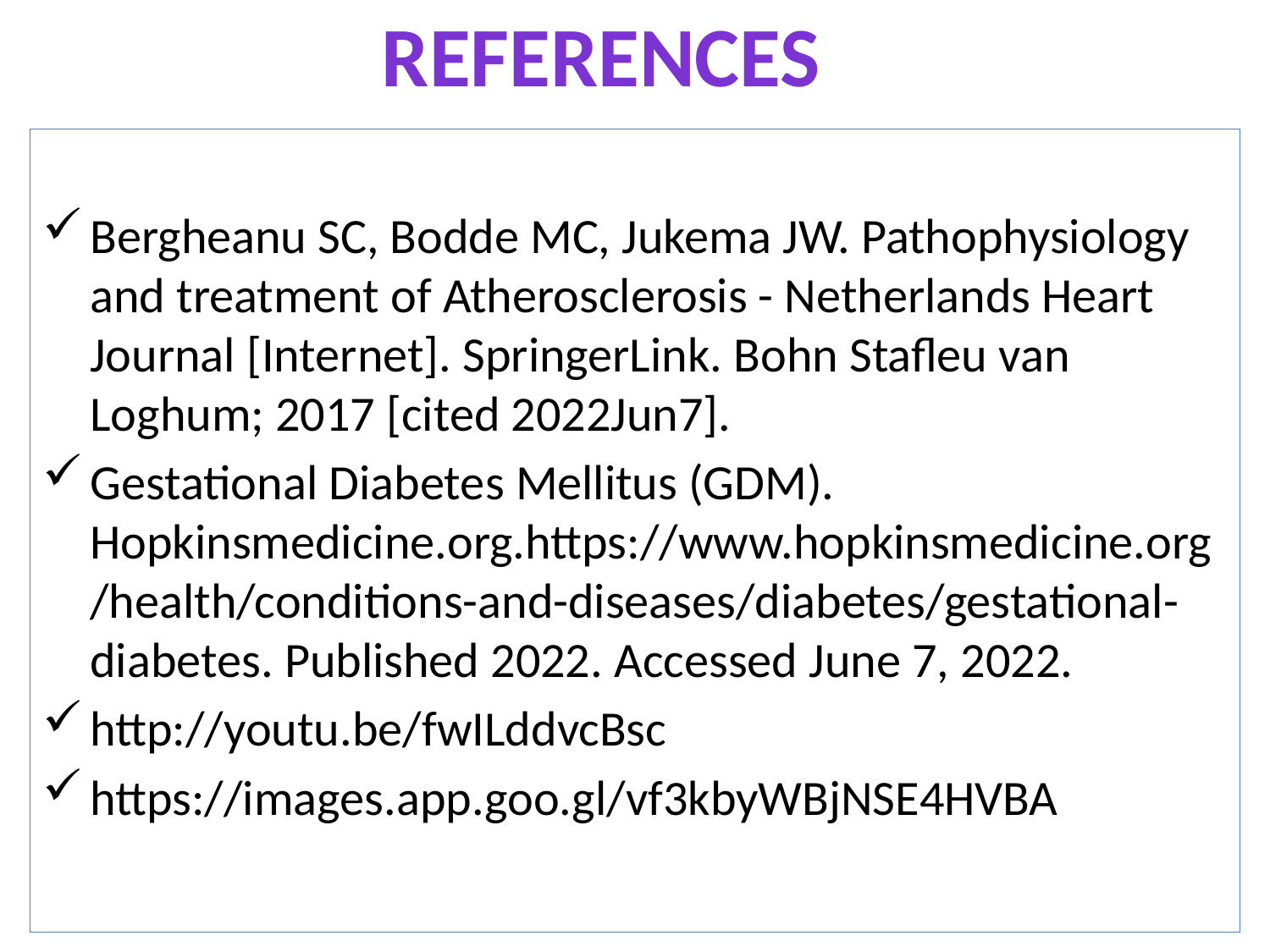

REFERENCES

Bergheanu SC, Bodde MC, Jukema JW. Pathophysiology and treatment of Atherosclerosis - Netherlands Heart Journal [Internet]. SpringerLink. Bohn Stafleu van Loghum; 2017 [cited 2022Jun7].
Gestational Diabetes Mellitus (GDM). Hopkinsmedicine.org.https://www.hopkinsmedicine.org/health/conditions-and-diseases/diabetes/gestational-diabetes. Published 2022. Accessed June 7, 2022.
http://youtu.be/fwILddvcBsc
https://images.app.goo.gl/vf3kbyWBjNSE4HVBA

15